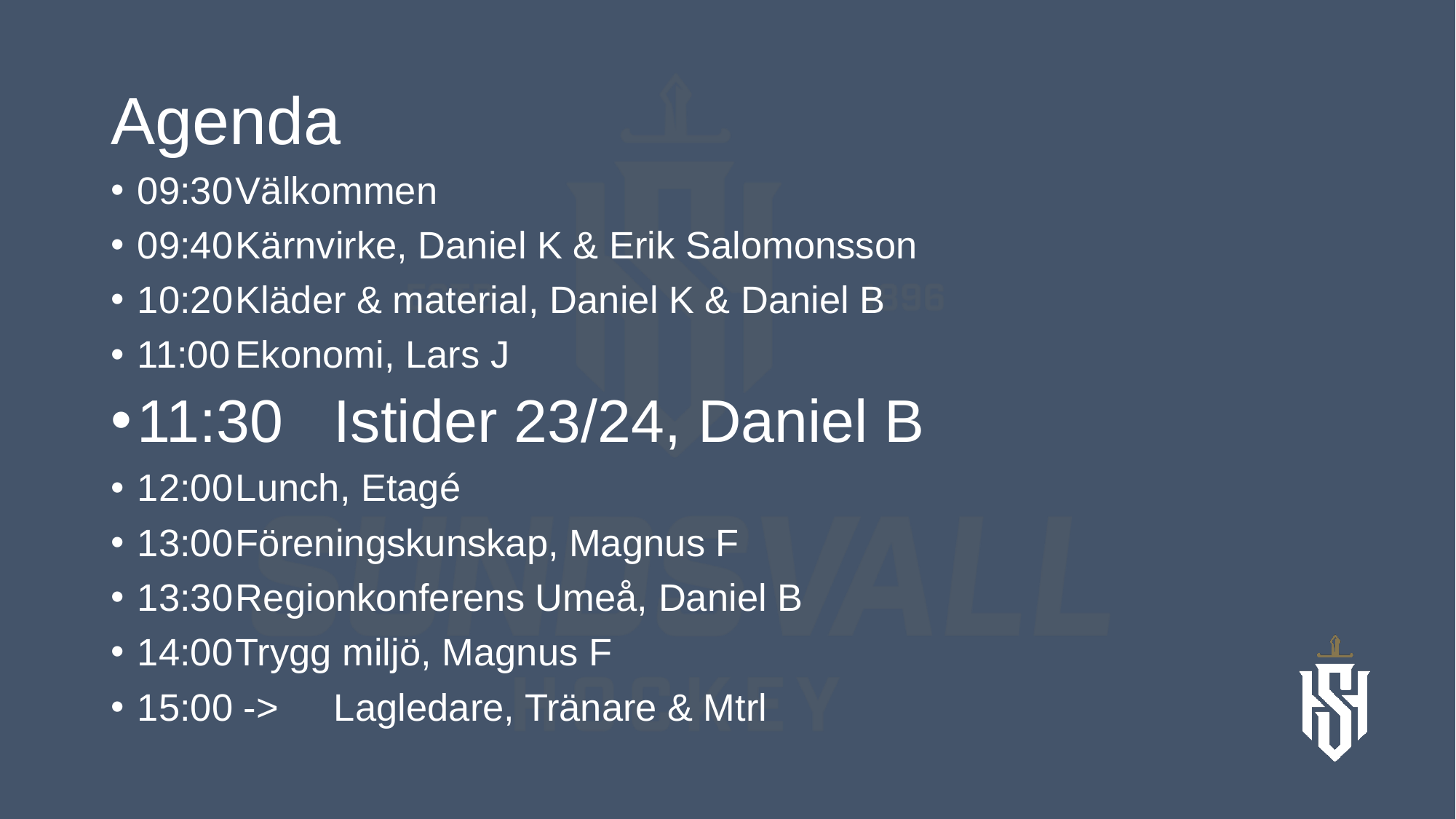

# Agenda
09:30	Välkommen
09:40	Kärnvirke, Daniel K & Erik Salomonsson
10:20	Kläder & material, Daniel K & Daniel B
11:00	Ekonomi, Lars J
11:30	Istider 23/24, Daniel B
12:00	Lunch, Etagé
13:00	Föreningskunskap, Magnus F
13:30	Regionkonferens Umeå, Daniel B
14:00	Trygg miljö, Magnus F
15:00 ->	Lagledare, Tränare & Mtrl